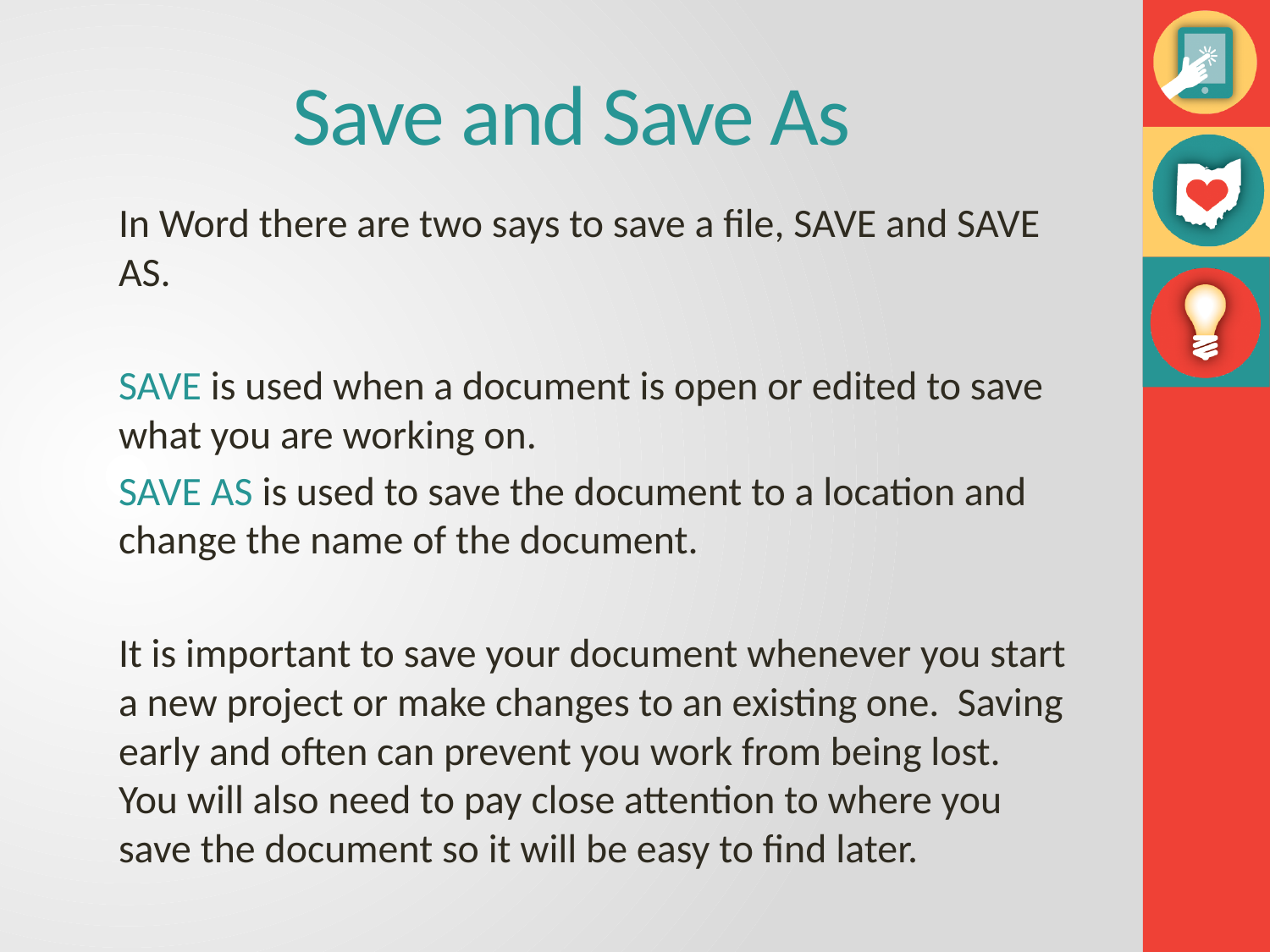

# Save and Save As
In Word there are two says to save a file, SAVE and SAVE AS.

SAVE is used when a document is open or edited to save what you are working on.
SAVE AS is used to save the document to a location and change the name of the document.

It is important to save your document whenever you start a new project or make changes to an existing one.  Saving early and often can prevent you work from being lost.  You will also need to pay close attention to where you save the document so it will be easy to find later.